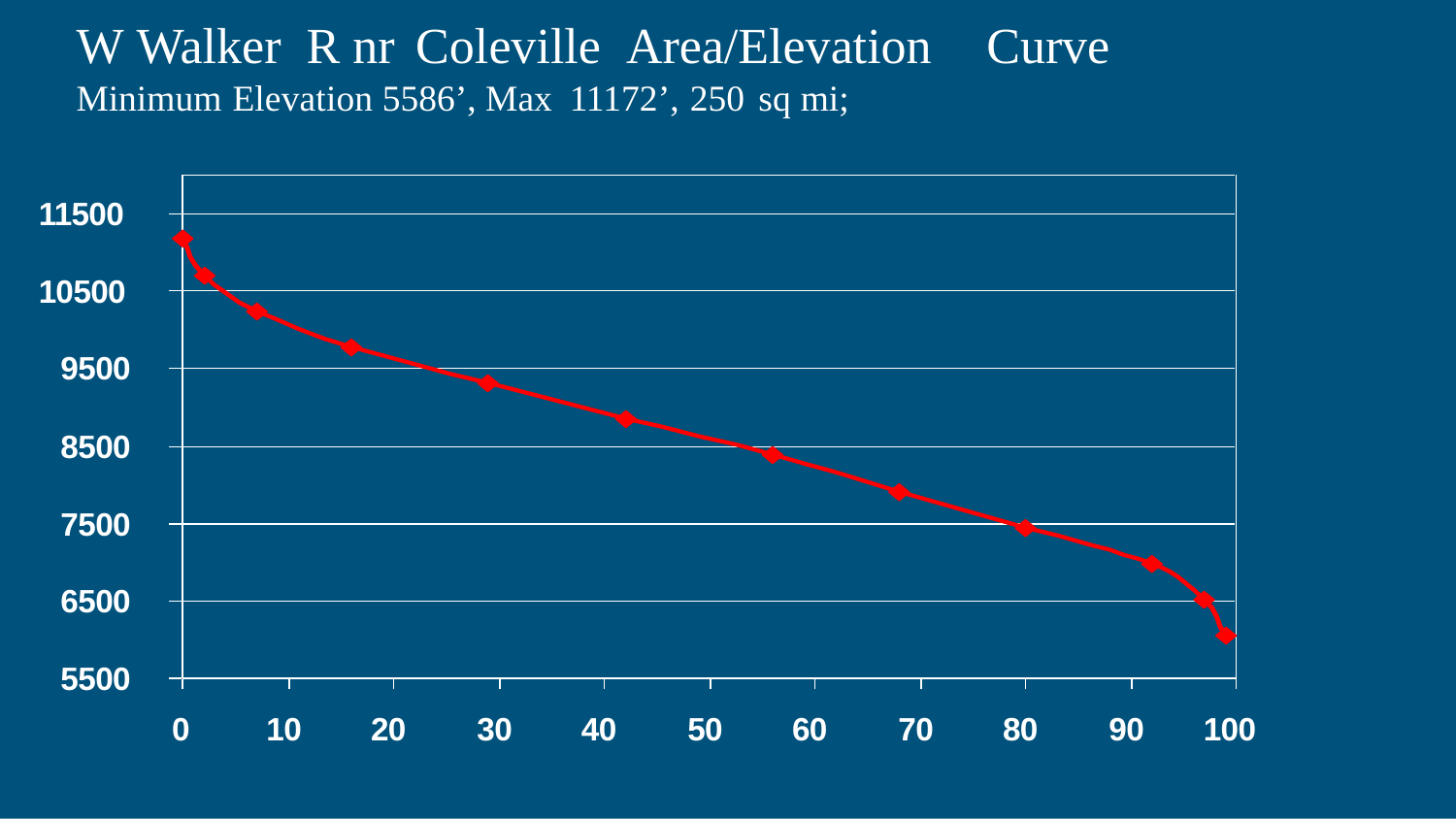

W Walker  R nr Coleville  Area/Elevation
Minimum Elevation 5586’, Max 11172’, 250 sq mi;
Curve

11500

10500

9500

8500

7500

6500

5500

0
10
20
30
40
50
60
70
80
90
100